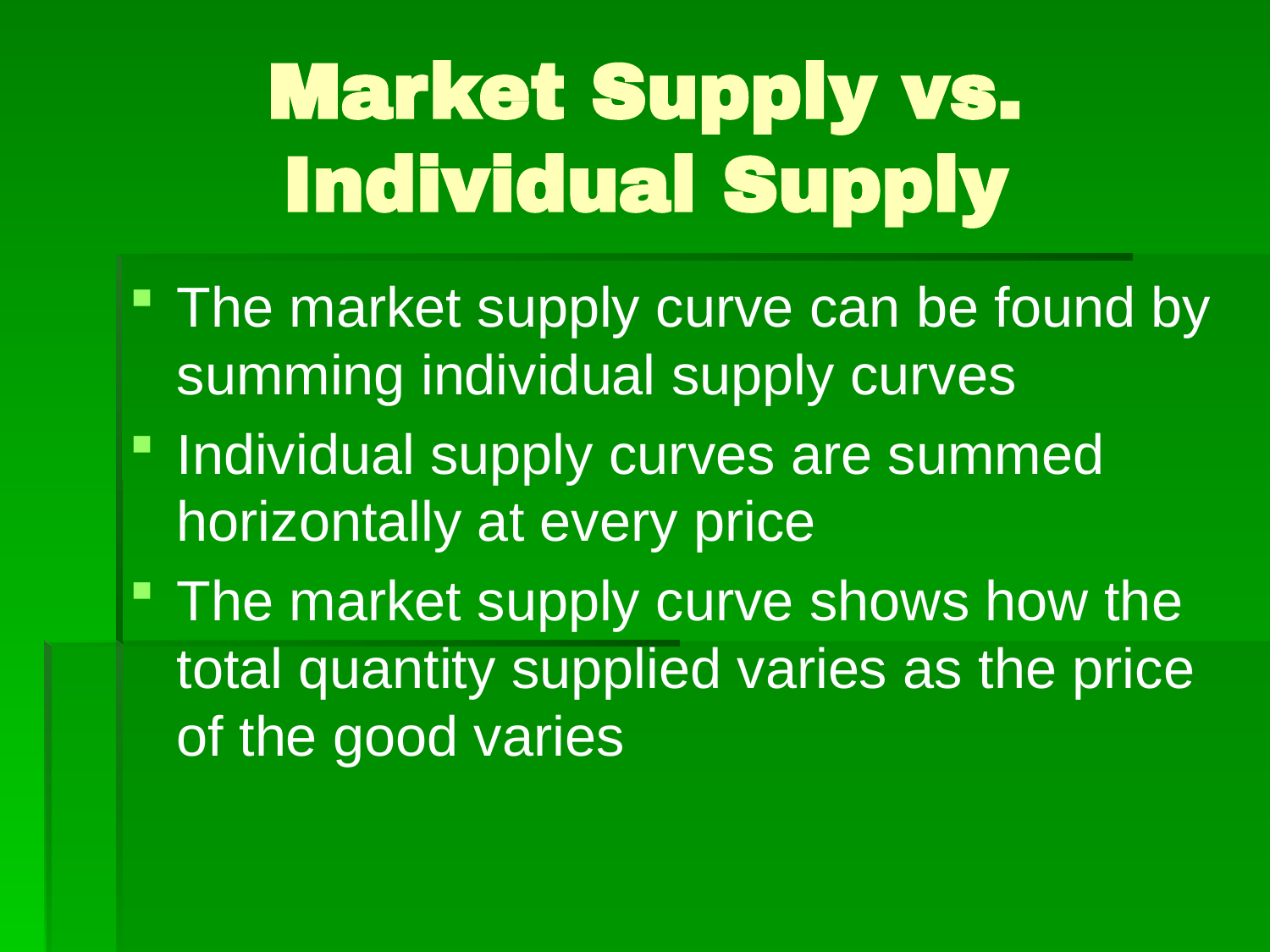

# Market Supply vs. Individual Supply
The market supply curve can be found by summing individual supply curves
Individual supply curves are summed horizontally at every price
The market supply curve shows how the total quantity supplied varies as the price of the good varies